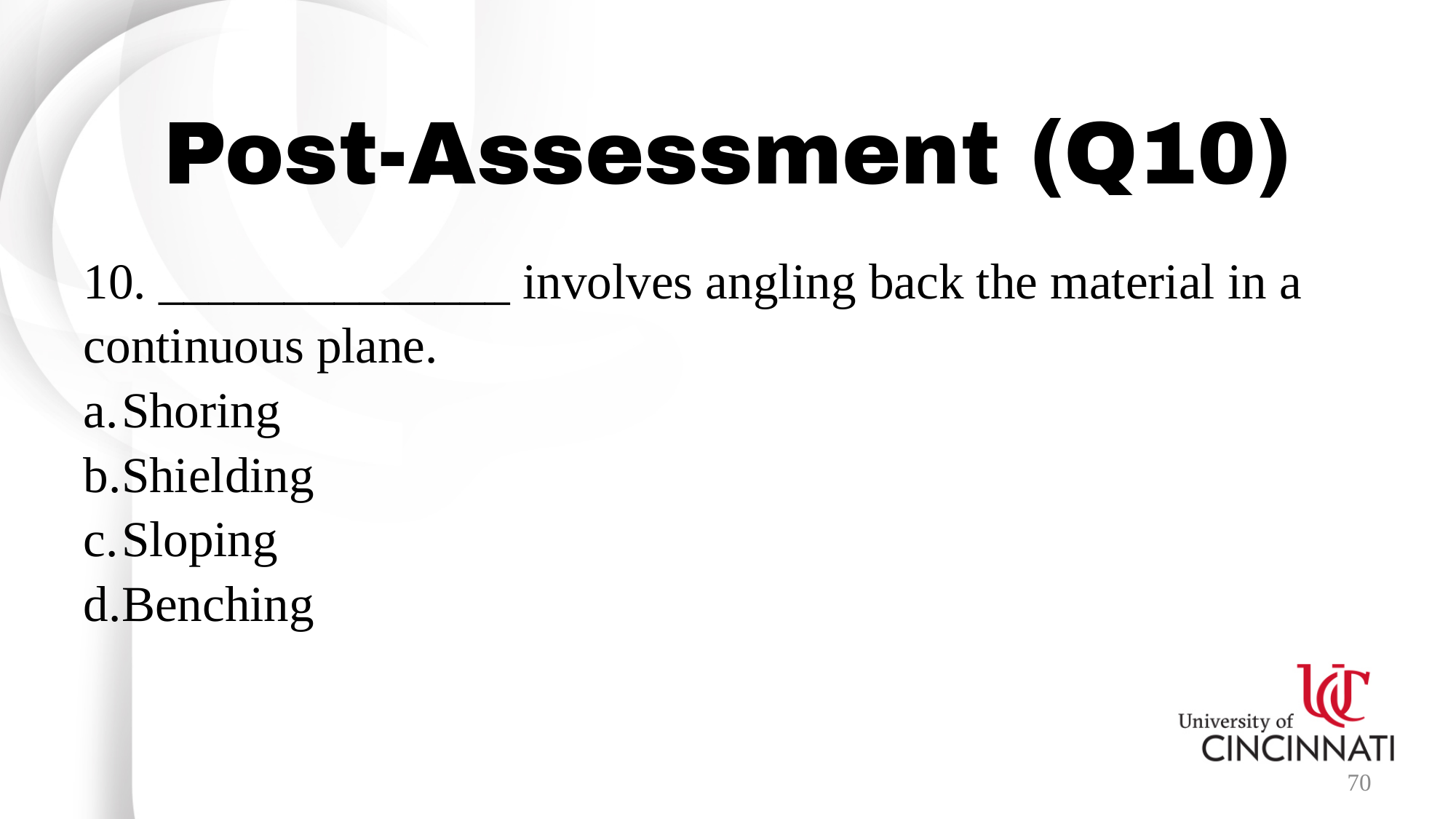

# Post-Assessment (Q10)
10. ______________ involves angling back the material in a continuous plane.
Shoring
Shielding
Sloping
Benching

70